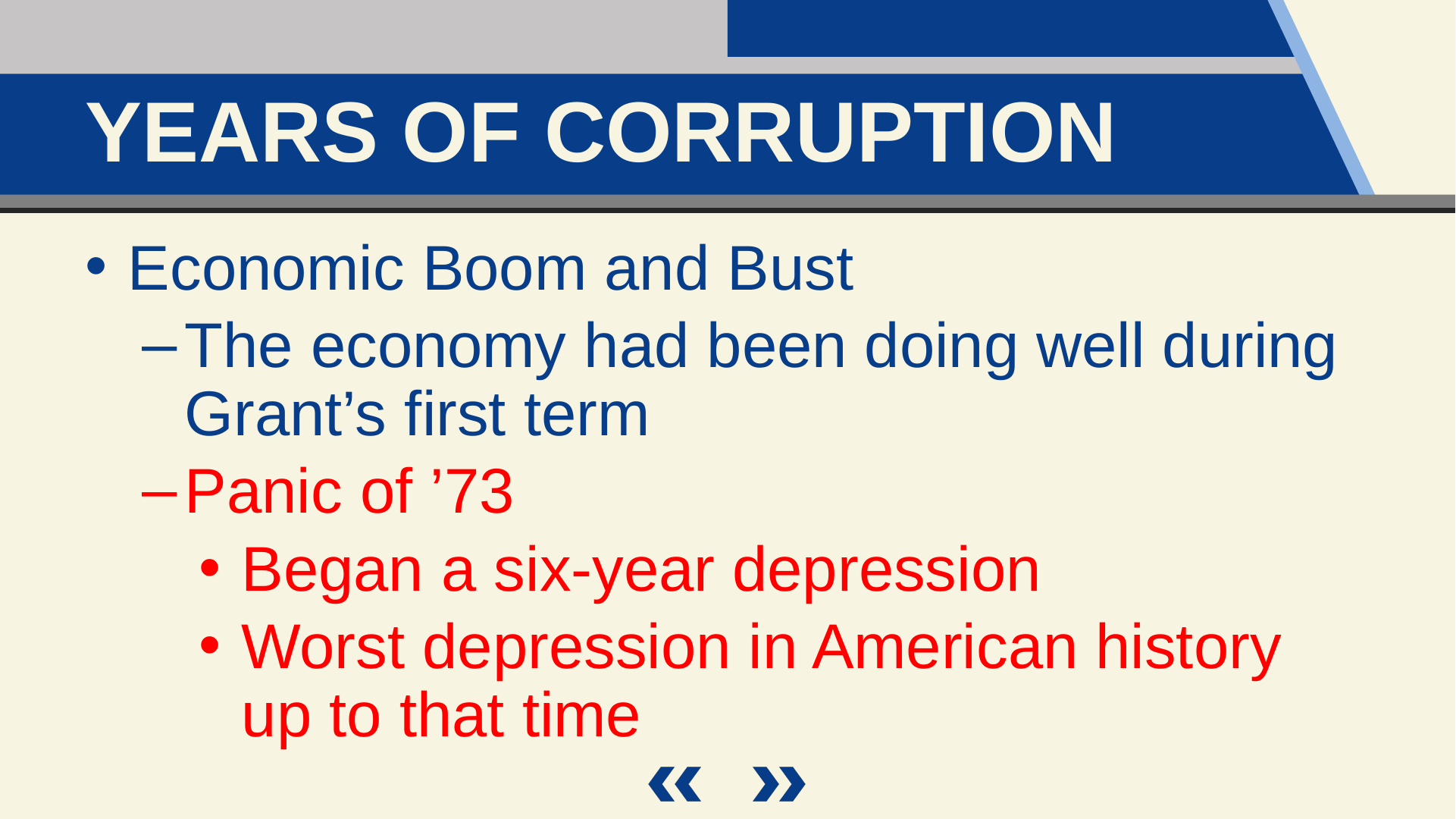

Years of Corruption
Economic Boom and Bust
The economy had been doing well during Grant’s first term
Panic of ’73
Began a six-year depression
Worst depression in American history up to that time